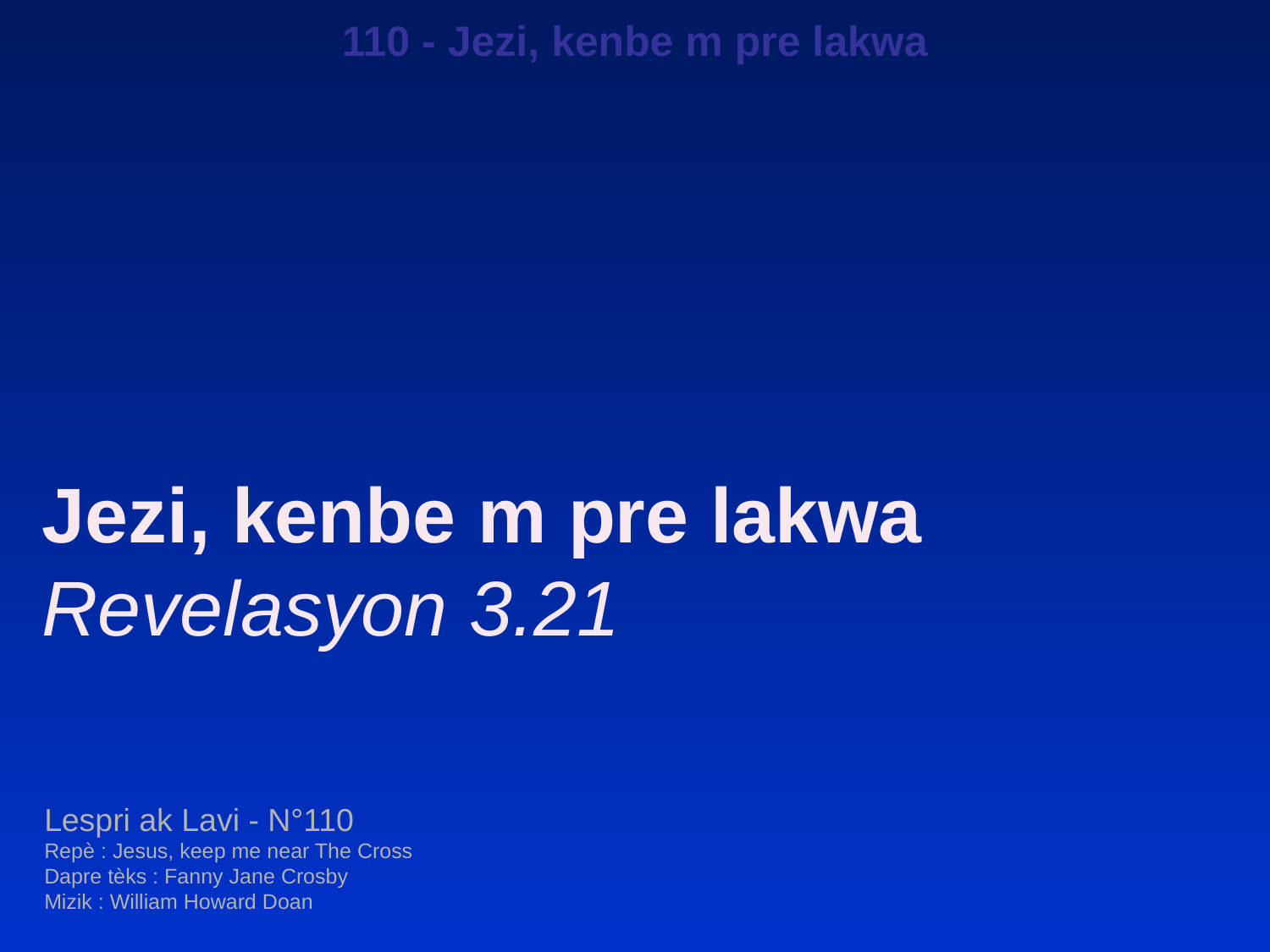

110 - Jezi, kenbe m pre lakwa
Jezi, kenbe m pre lakwa
Revelasyon 3.21
Lespri ak Lavi - N°110
Repè : Jesus, keep me near The Cross
Dapre tèks : Fanny Jane Crosby
Mizik : William Howard Doan